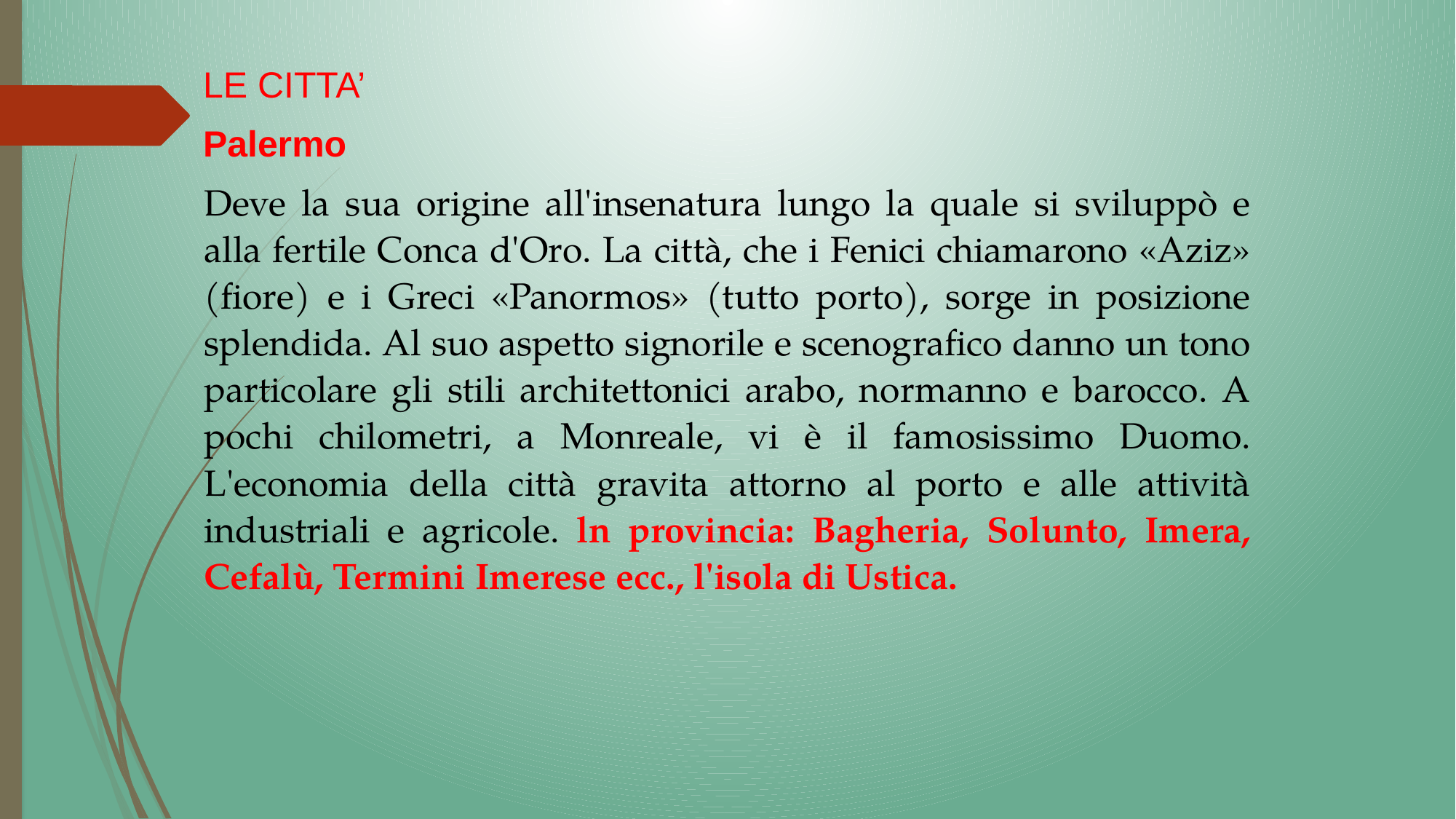

LE CITTA’
Palermo
Deve la sua origine all'insenatura lungo la quale si sviluppò e alla fertile Conca d'Oro. La città, che i Fenici chiamarono «Aziz» (fiore) e i Greci «Panormos» (tutto porto), sorge in posizione splendida. Al suo aspetto signorile e scenografico danno un tono particolare gli stili architettonici arabo, normanno e barocco. A pochi chilometri, a Monreale, vi è il famosissimo Duomo. L'economia della città gravita attorno al porto e alle attività industriali e agricole. ln provincia: Bagheria, Solunto, Imera, Cefalù, Termini Imerese ecc., l'isola di Ustica.